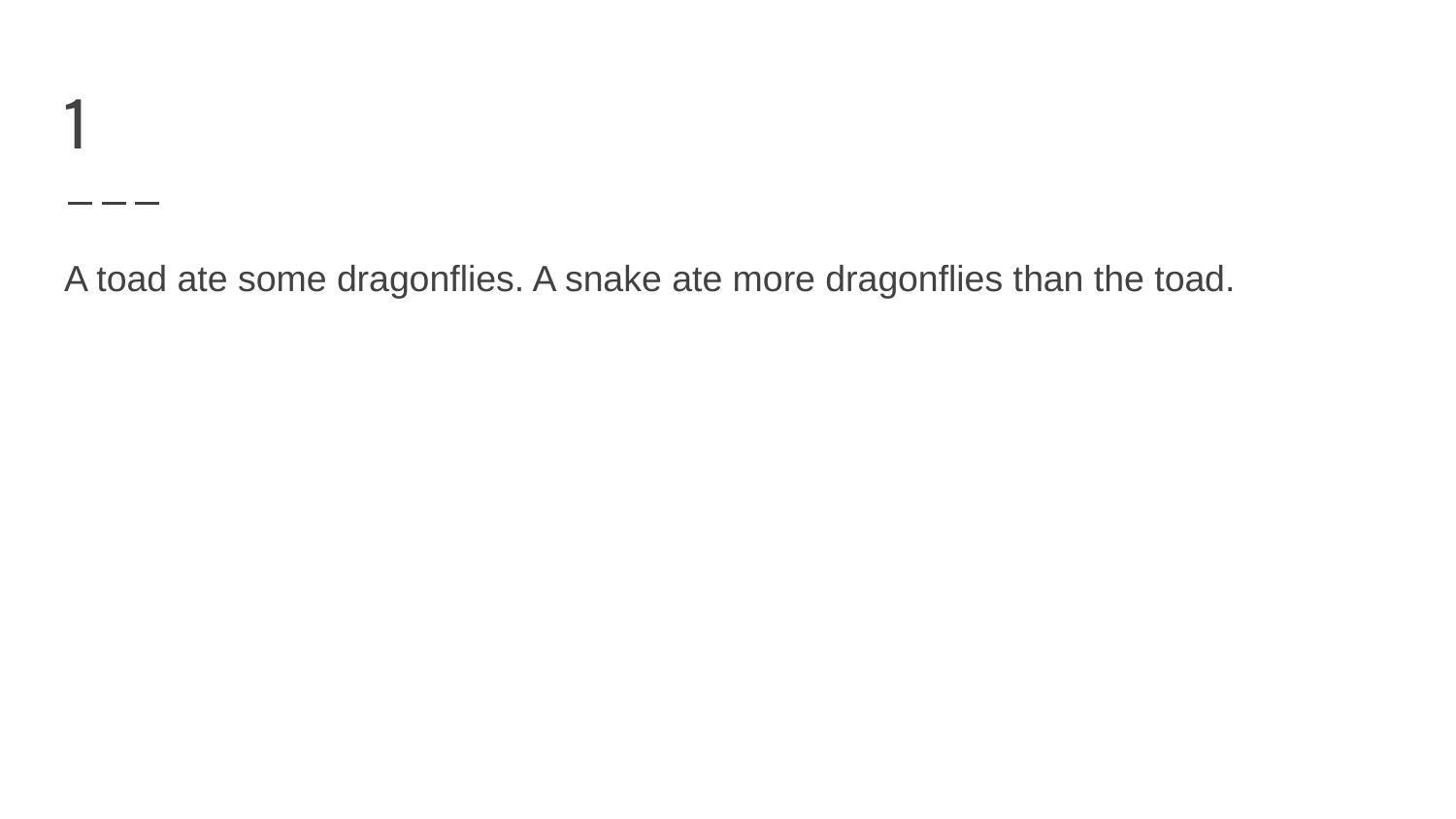

# 1
A toad ate some dragonflies. A snake ate more dragonflies than the toad.